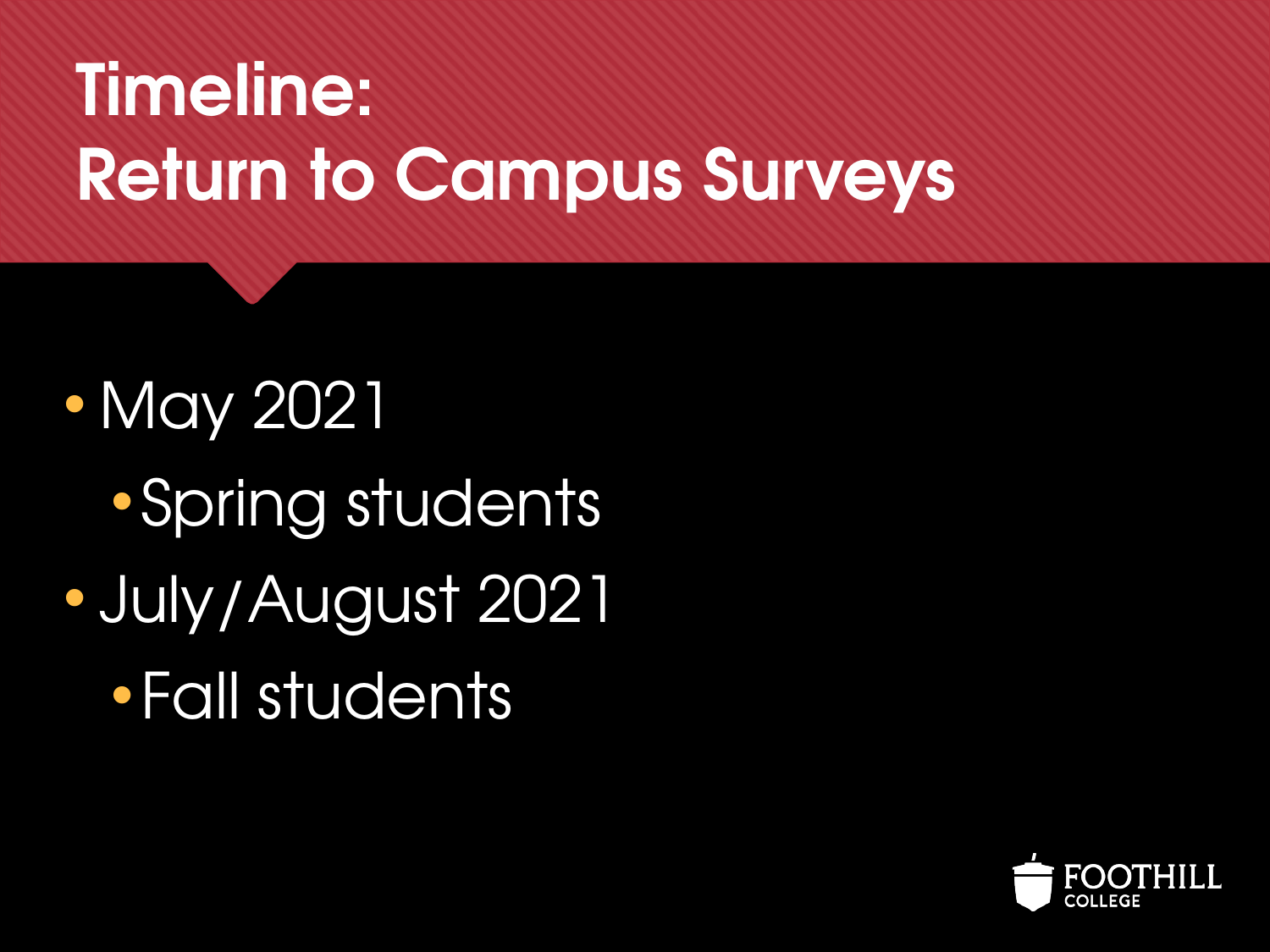

# Timeline: Return to Campus Surveys
May 2021
Spring students
July/August 2021
Fall students